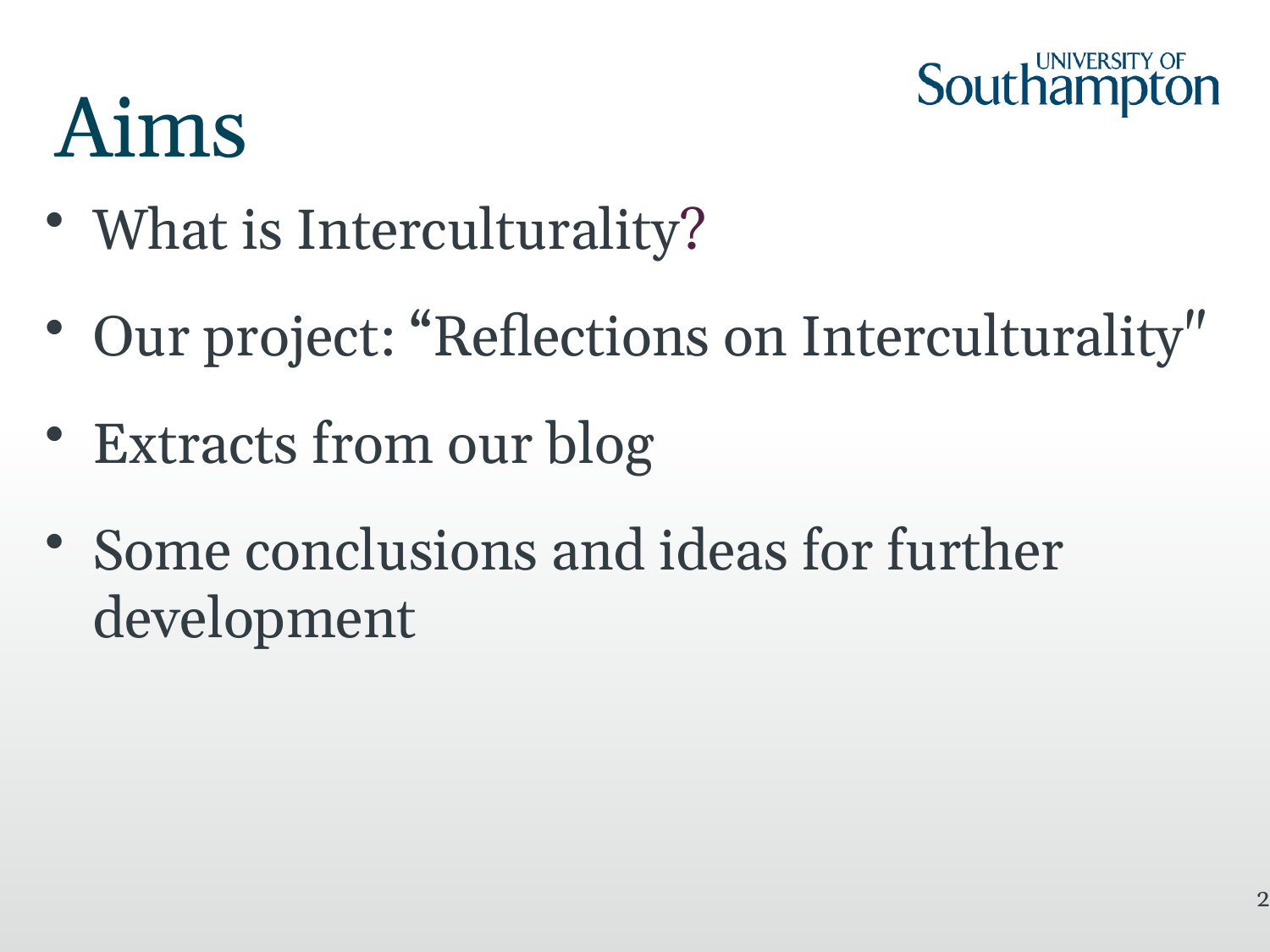

# Aims
What is Interculturality?
Our project: “Reflections on Interculturality"
Extracts from our blog
Some conclusions and ideas for further development
2